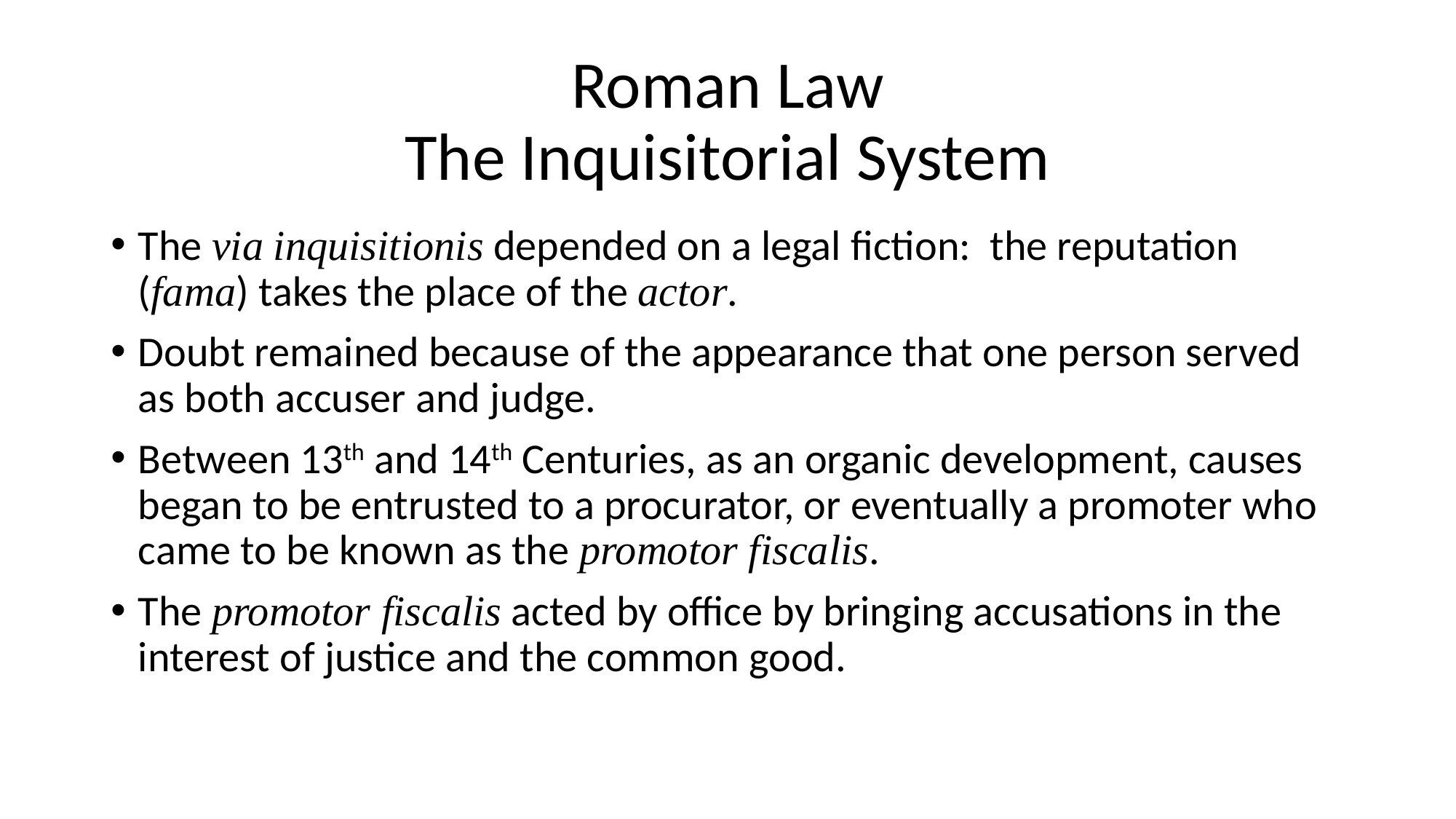

# Roman Law The Inquisitorial System
The via inquisitionis depended on a legal fiction:  the reputation (fama) takes the place of the actor.
Doubt remained because of the appearance that one person served as both accuser and judge.
Between 13th and 14th Centuries, as an organic development, causes began to be entrusted to a procurator, or eventually a promoter who came to be known as the promotor fiscalis.
The promotor fiscalis acted by office by bringing accusations in the interest of justice and the common good.